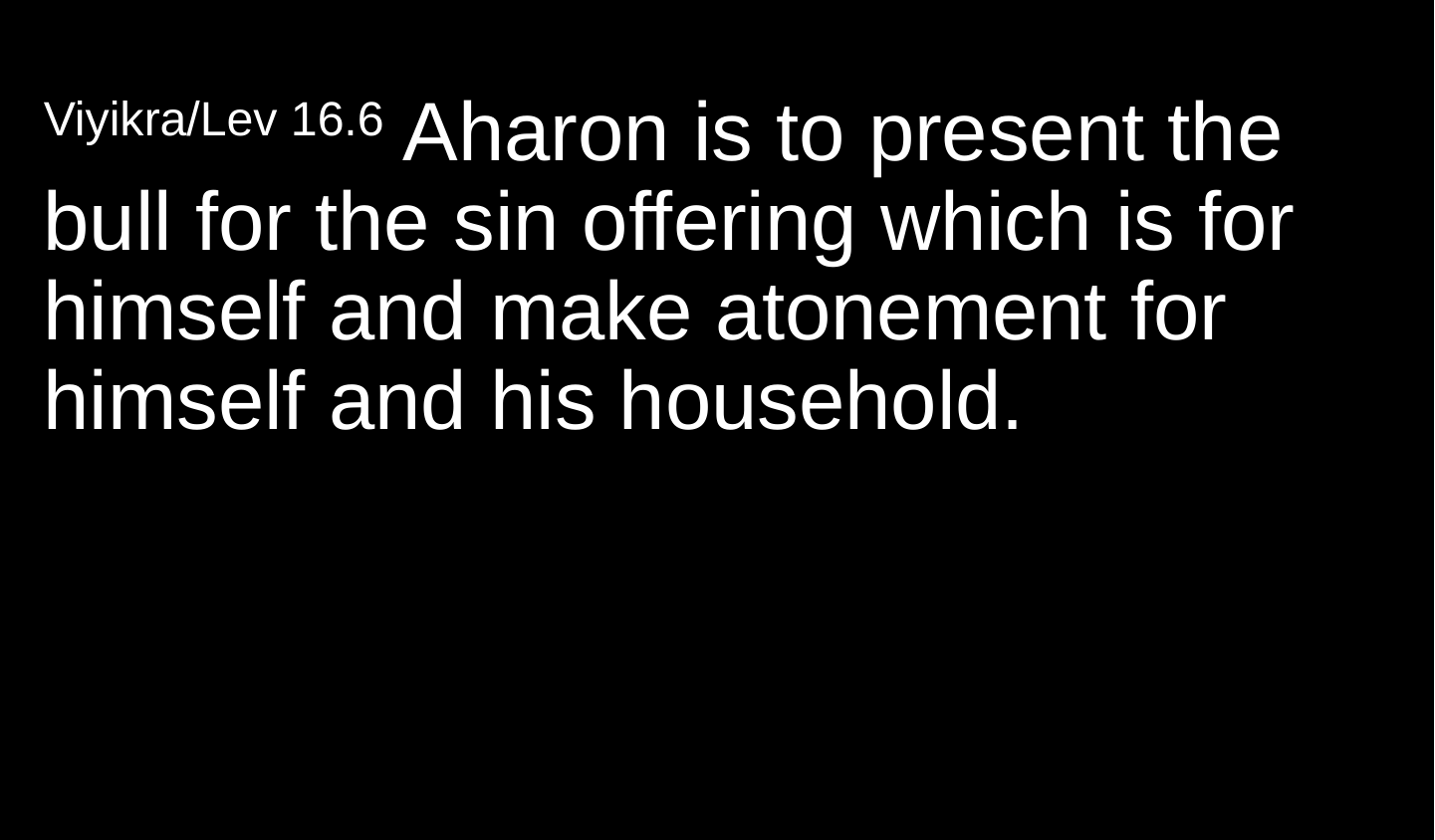

Viyikra/Lev 16.6 Aharon is to present the bull for the sin offering which is for himself and make atonement for himself and his household.